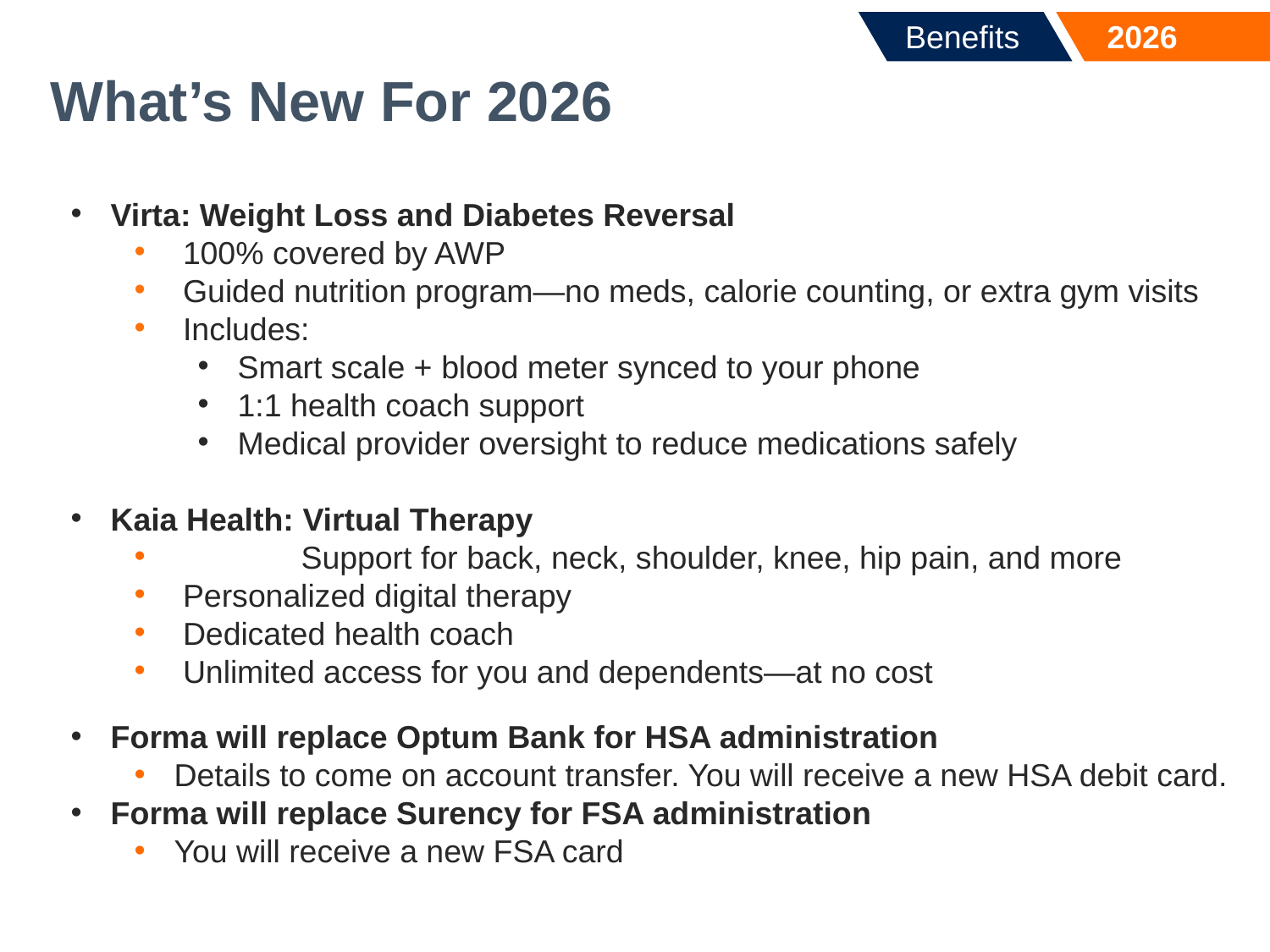

What’s New For 2026
Virta: Weight Loss and Diabetes Reversal
 100% covered by AWP
 Guided nutrition program—no meds, calorie counting, or extra gym visits
 Includes:
Smart scale + blood meter synced to your phone
1:1 health coach support
Medical provider oversight to reduce medications safely

Kaia Health: Virtual Therapy
	Support for back, neck, shoulder, knee, hip pain, and more
 Personalized digital therapy
 Dedicated health coach
 Unlimited access for you and dependents—at no cost
Forma will replace Optum Bank for HSA administration
Details to come on account transfer. You will receive a new HSA debit card.
Forma will replace Surency for FSA administration
You will receive a new FSA card
3